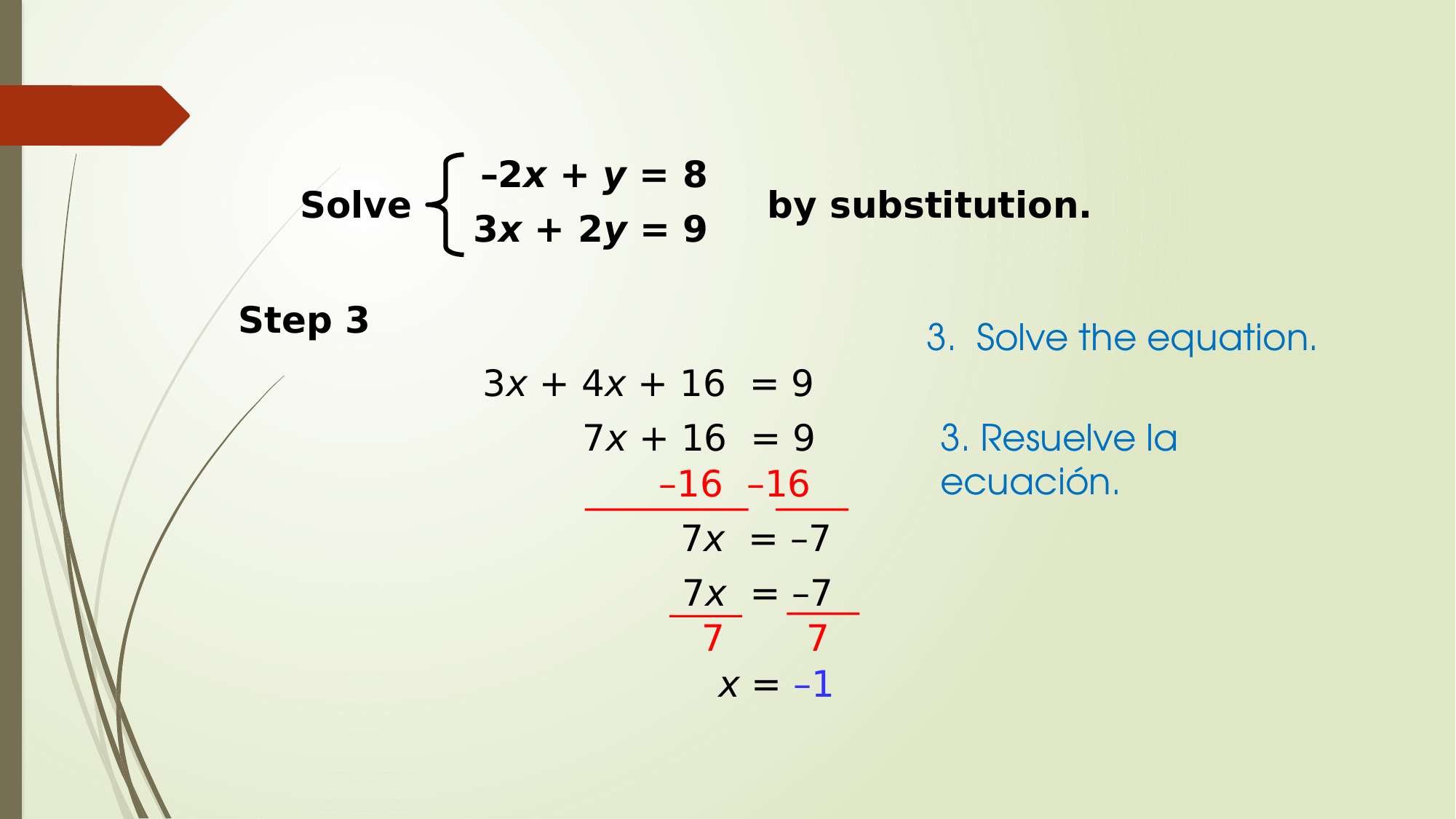

–2x + y = 8

Solve                            by substitution.
3x + 2y = 9
Step 3
3.  Solve the equation.
3x + 4x + 16  = 9
3. Resuelve la ecuación.

7x + 16  = 9
–16  –16

7x  = –7

7x  = –7
7       7

x = –1